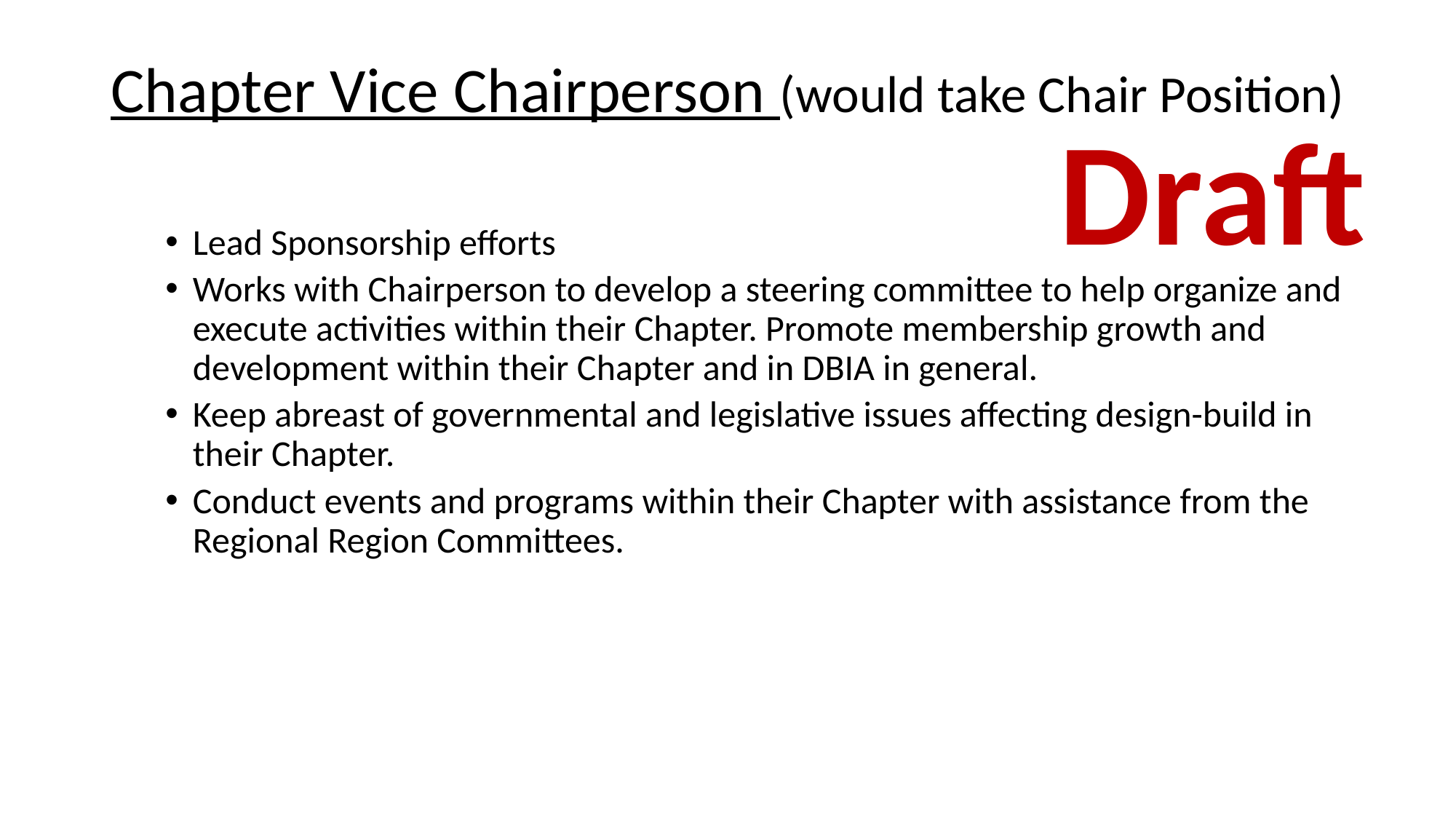

# Chapter Vice Chairperson (would take Chair Position)
Draft
Lead Sponsorship efforts
Works with Chairperson to develop a steering committee to help organize and execute activities within their Chapter. Promote membership growth and development within their Chapter and in DBIA in general.
Keep abreast of governmental and legislative issues affecting design-build in their Chapter.
Conduct events and programs within their Chapter with assistance from the Regional Region Committees.